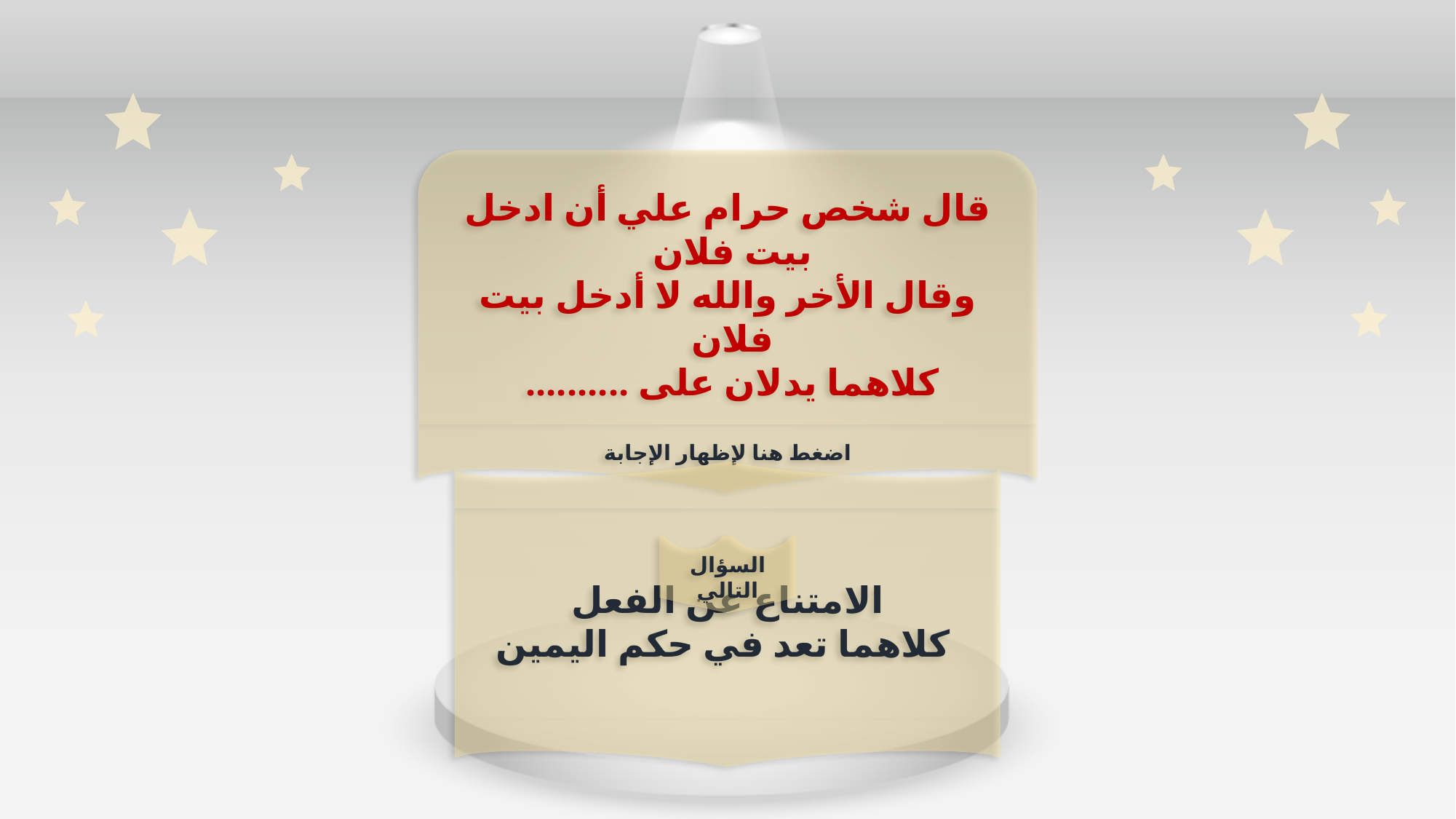

قال شخص حرام علي أن ادخل بيت فلان
وقال الأخر والله لا أدخل بيت فلان
كلاهما يدلان على ..........
اضغط هنا لإظهار الإجابة

الامتناع عن الفعل
كلاهما تعد في حكم اليمين

السؤال التالي